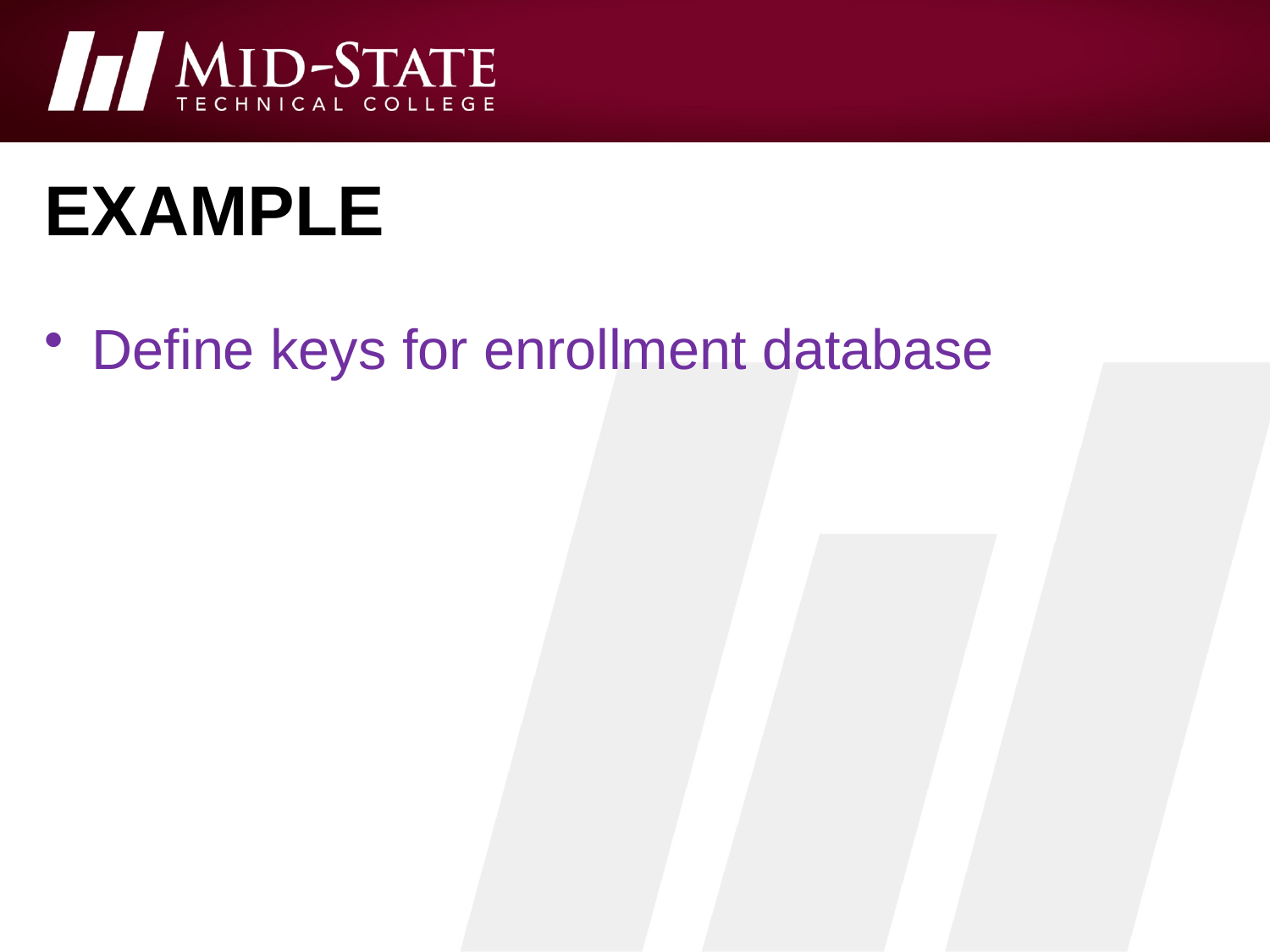

# example
Define keys for enrollment database